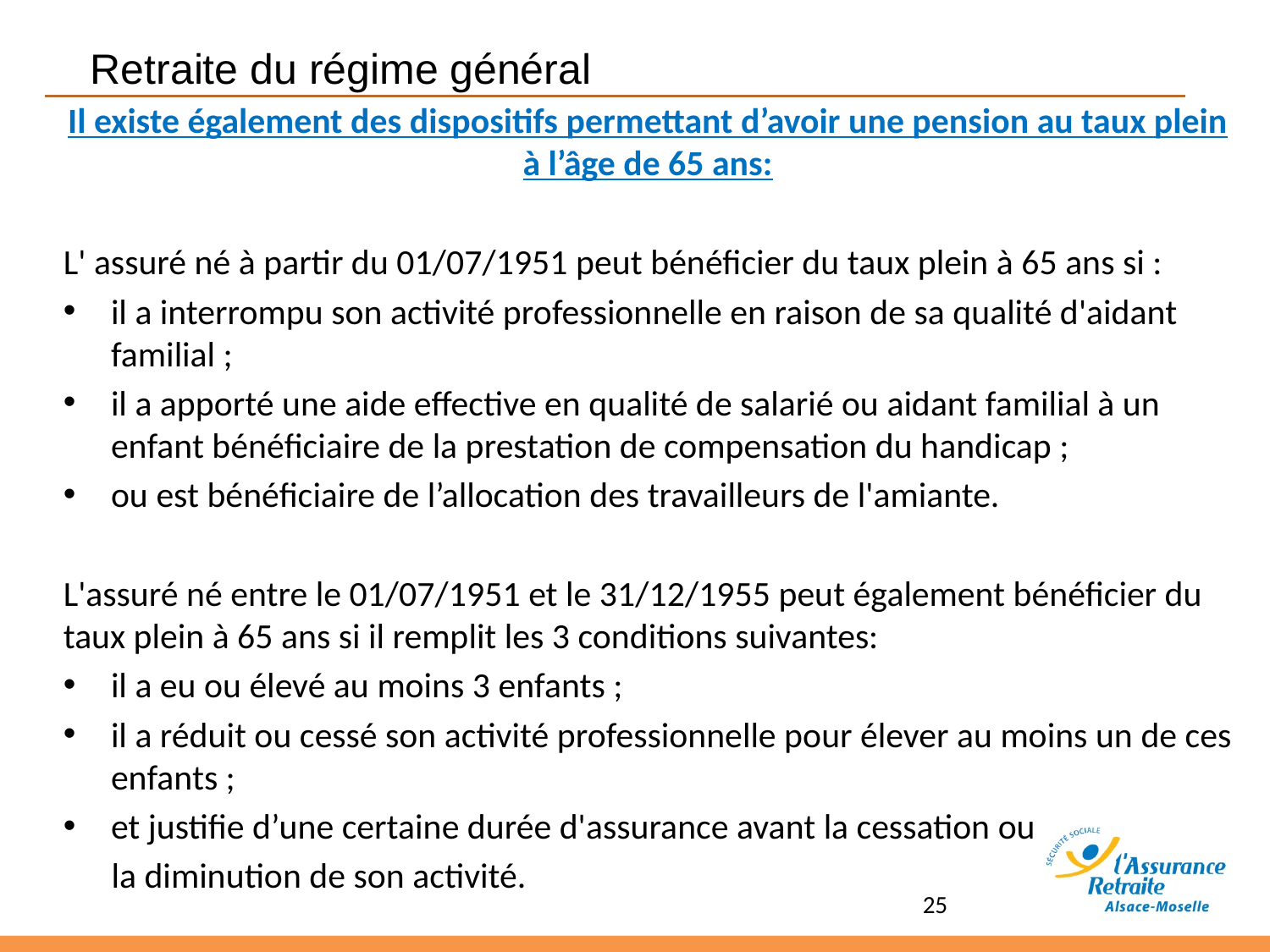

Retraite du régime général
Il existe également des dispositifs permettant d’avoir une pension au taux plein à l’âge de 65 ans:

L' assuré né à partir du 01/07/1951 peut bénéficier du taux plein à 65 ans si :
il a interrompu son activité professionnelle en raison de sa qualité d'aidant familial ;
il a apporté une aide effective en qualité de salarié ou aidant familial à un enfant bénéficiaire de la prestation de compensation du handicap ;
ou est bénéficiaire de l’allocation des travailleurs de l'amiante.

L'assuré né entre le 01/07/1951 et le 31/12/1955 peut également bénéficier du taux plein à 65 ans si il remplit les 3 conditions suivantes:
il a eu ou élevé au moins 3 enfants ;
il a réduit ou cessé son activité professionnelle pour élever au moins un de ces enfants ;
et justifie d’une certaine durée d'assurance avant la cessation ou
      la diminution de son activité.

25